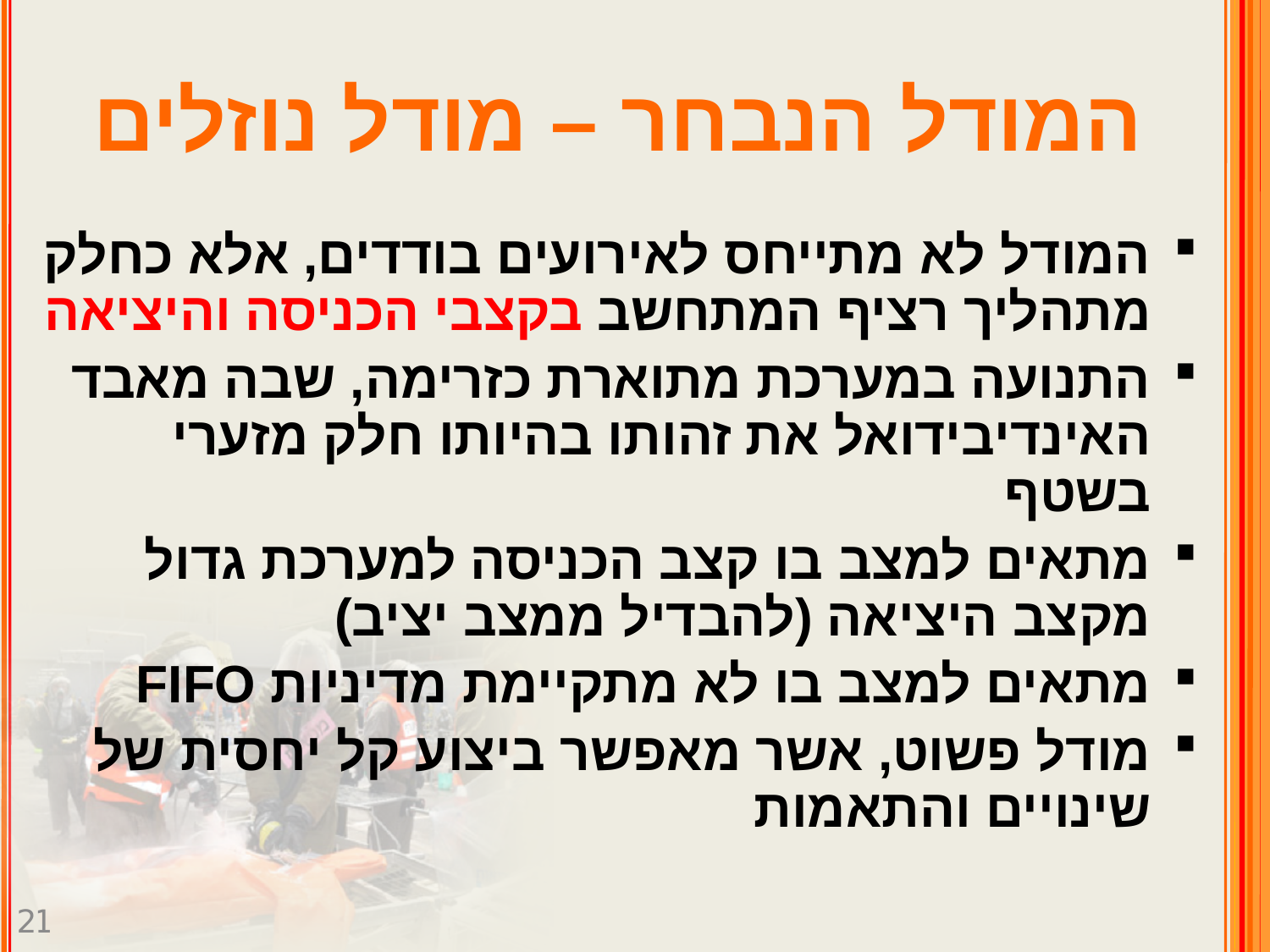

# המודל הנבחר – מודל נוזלים
המודל לא מתייחס לאירועים בודדים, אלא כחלק מתהליך רציף המתחשב בקצבי הכניסה והיציאה
התנועה במערכת מתוארת כזרימה, שבה מאבד האינדיבידואל את זהותו בהיותו חלק מזערי בשטף
מתאים למצב בו קצב הכניסה למערכת גדול מקצב היציאה (להבדיל ממצב יציב)
מתאים למצב בו לא מתקיימת מדיניות FIFO
מודל פשוט, אשר מאפשר ביצוע קל יחסית של שינויים והתאמות
21